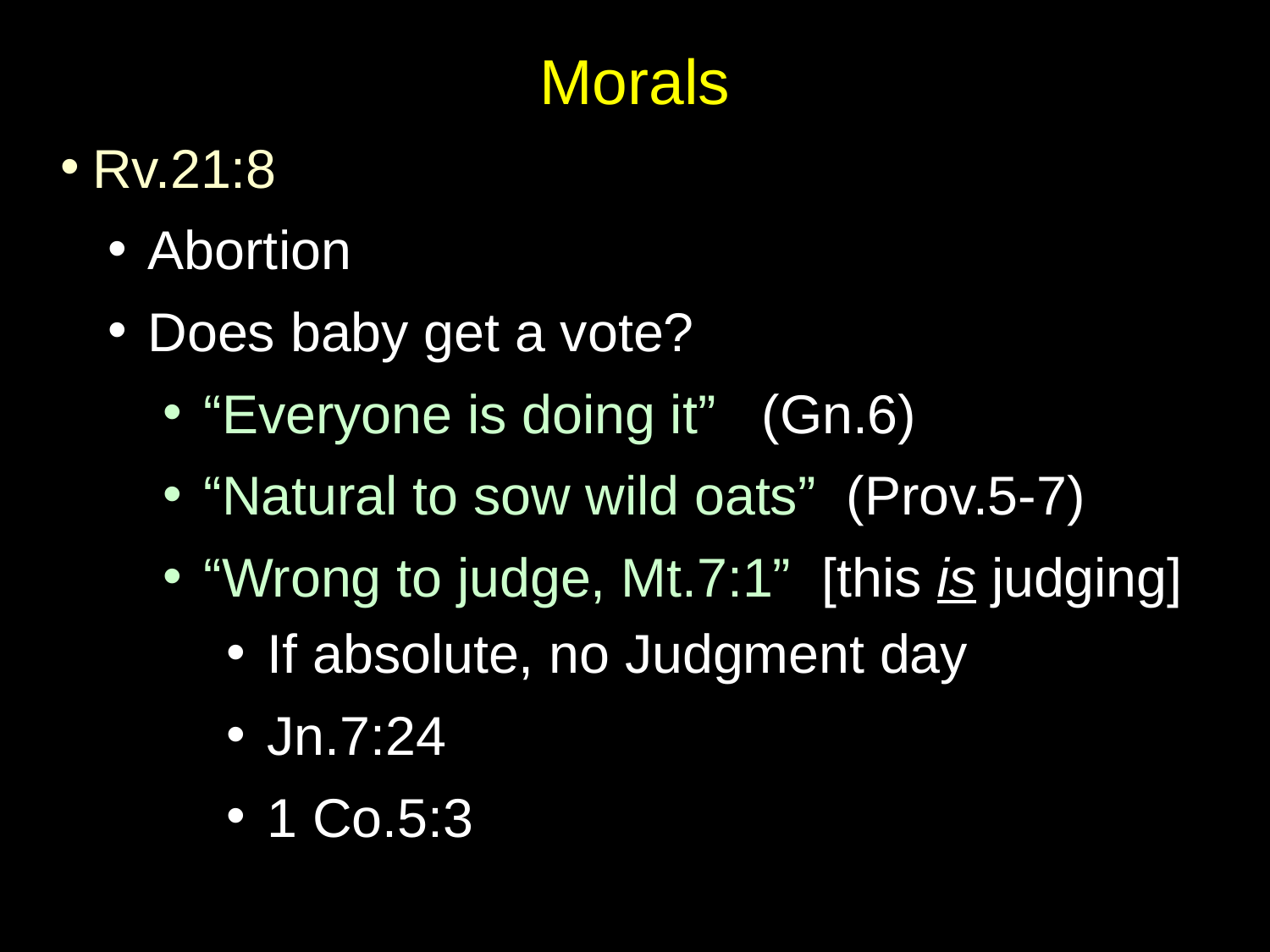

# Morals
Rv.21:8
Abortion
Does baby get a vote?
“Everyone is doing it”   (Gn.6)
“Natural to sow wild oats”  (Prov.5-7)
“Wrong to judge, Mt.7:1”  [this is judging]
If absolute, no Judgment day
Jn.7:24
1 Co.5:3